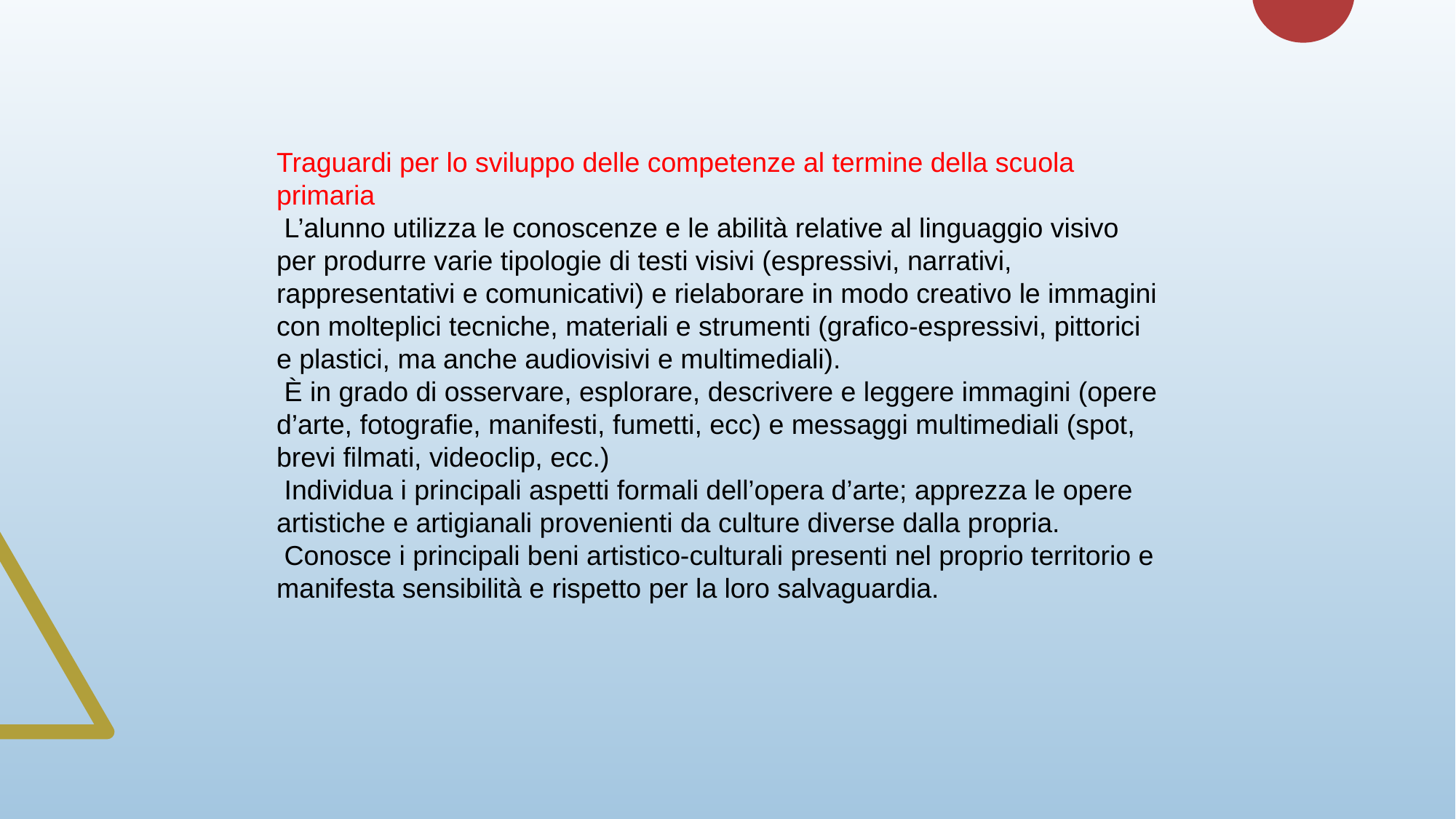

Traguardi per lo sviluppo delle competenze al termine della scuola primaria
 L’alunno utilizza le conoscenze e le abilità relative al linguaggio visivo per produrre varie tipologie di testi visivi (espressivi, narrativi, rappresentativi e comunicativi) e rielaborare in modo creativo le immagini con molteplici tecniche, materiali e strumenti (grafico-espressivi, pittorici e plastici, ma anche audiovisivi e multimediali).
 È in grado di osservare, esplorare, descrivere e leggere immagini (opere d’arte, fotografie, manifesti, fumetti, ecc) e messaggi multimediali (spot, brevi filmati, videoclip, ecc.)
 Individua i principali aspetti formali dell’opera d’arte; apprezza le opere artistiche e artigianali provenienti da culture diverse dalla propria.
 Conosce i principali beni artistico-culturali presenti nel proprio territorio e manifesta sensibilità e rispetto per la loro salvaguardia.